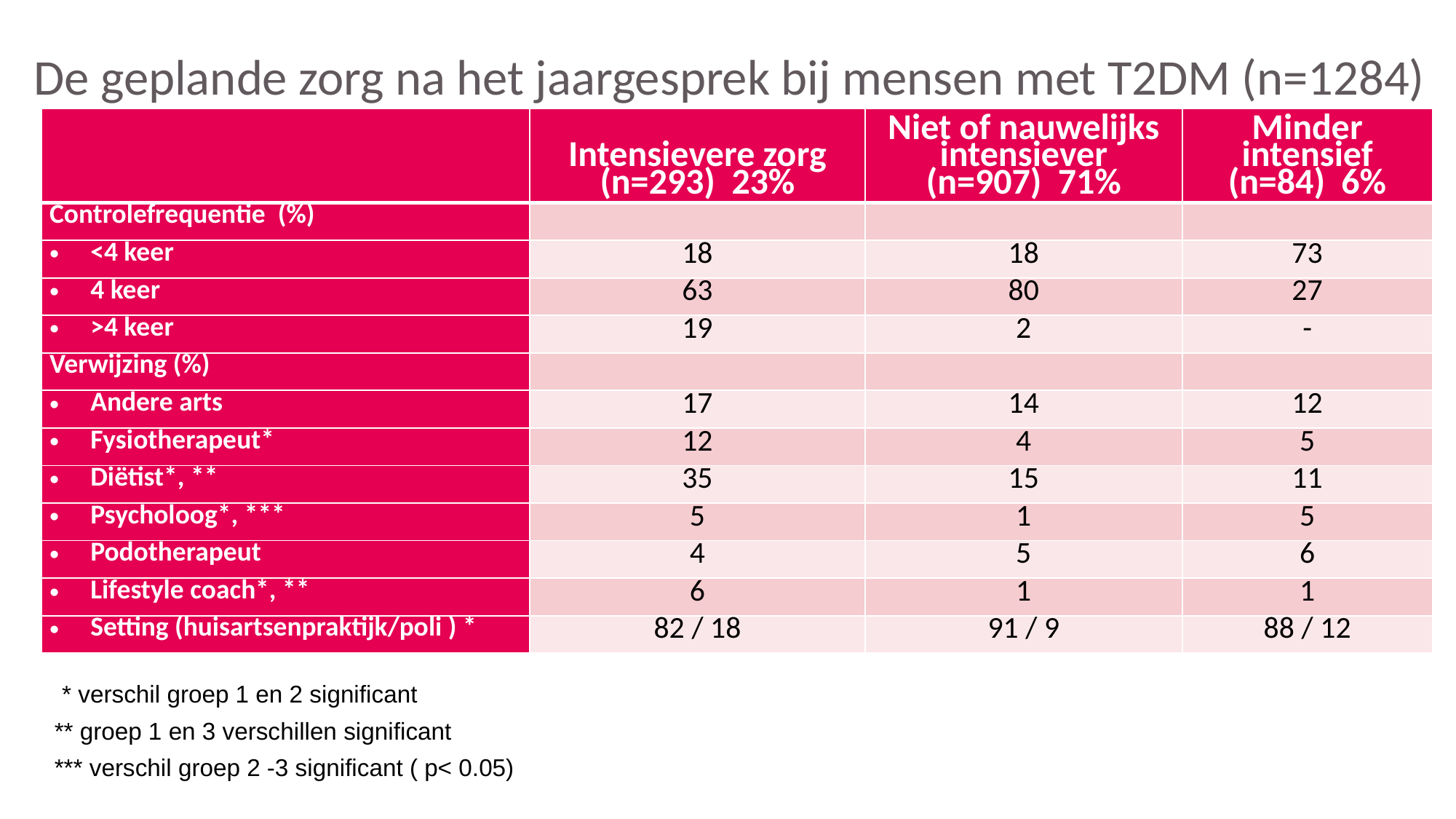

De geplande zorg na het jaargesprek bij mensen met T2DM (n=1284)
|  | Intensievere zorg (n=293) 23% | Niet of nauwelijks intensiever (n=907) 71% | Minder intensief (n=84) 6% |
| --- | --- | --- | --- |
| Controlefrequentie (%) |  |  |  |
| <4 keer | 18 | 18 | 73 |
| 4 keer | 63 | 80 | 27 |
| >4 keer | 19 | 2 | - |
| Verwijzing (%) |  |  |  |
| Andere arts | 17 | 14 | 12 |
| Fysiotherapeut\* | 12 | 4 | 5 |
| Diëtist\*, \*\* | 35 | 15 | 11 |
| Psycholoog\*, \*\*\* | 5 | 1 | 5 |
| Podotherapeut | 4 | 5 | 6 |
| Lifestyle coach\*, \*\* | 6 | 1 | 1 |
| Setting (huisartsenpraktijk/poli ) \* | 82 / 18 | 91 / 9 | 88 / 12 |
 * verschil groep 1 en 2 significant

** groep 1 en 3 verschillen significant

*** verschil groep 2 -3 significant ( p< 0.05)